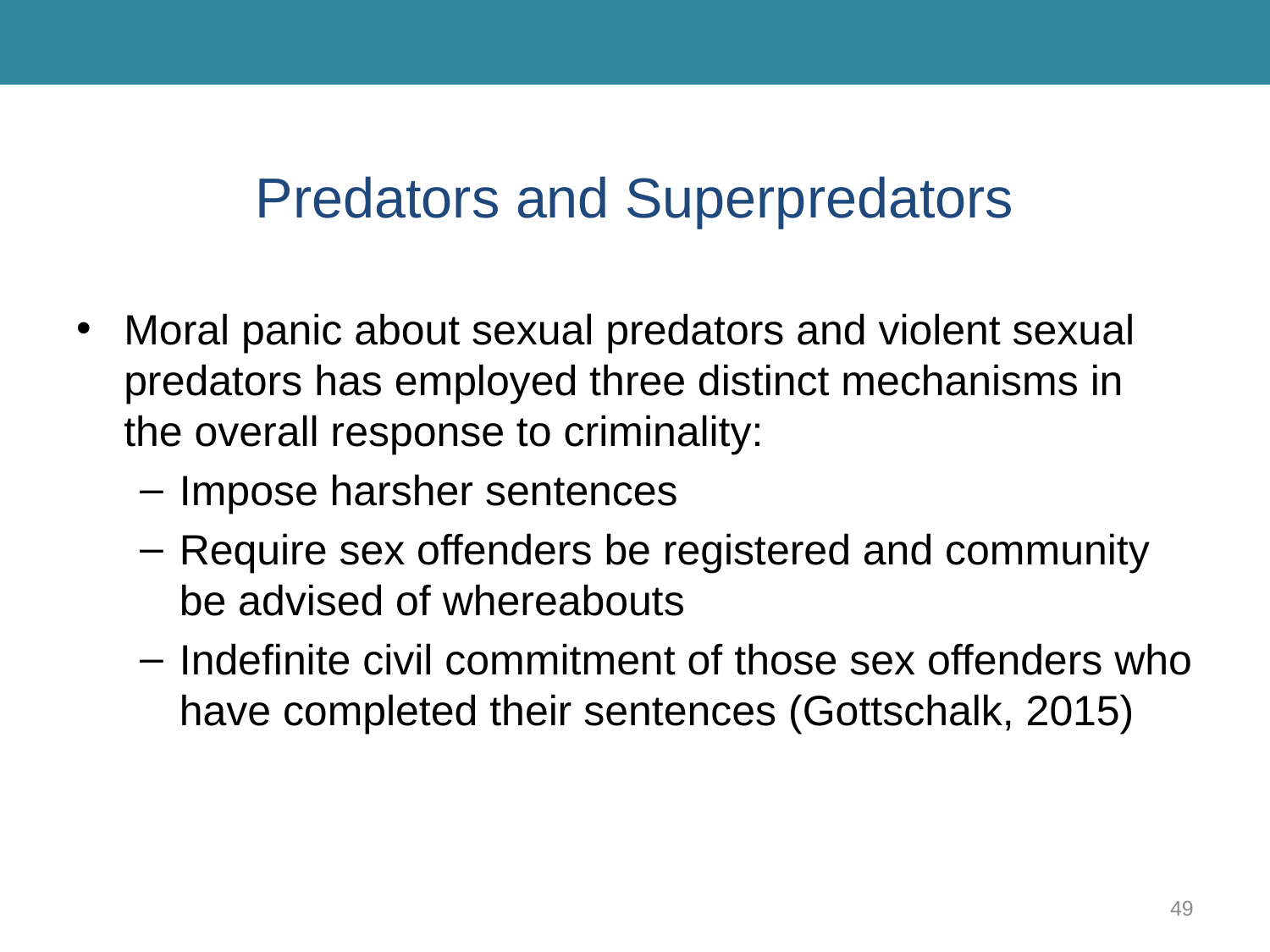

# Predators and Superpredators
Moral panic about sexual predators and violent sexual predators has employed three distinct mechanisms in the overall response to criminality:
Impose harsher sentences
Require sex offenders be registered and community be advised of whereabouts
Indefinite civil commitment of those sex offenders who have completed their sentences (Gottschalk, 2015)

49